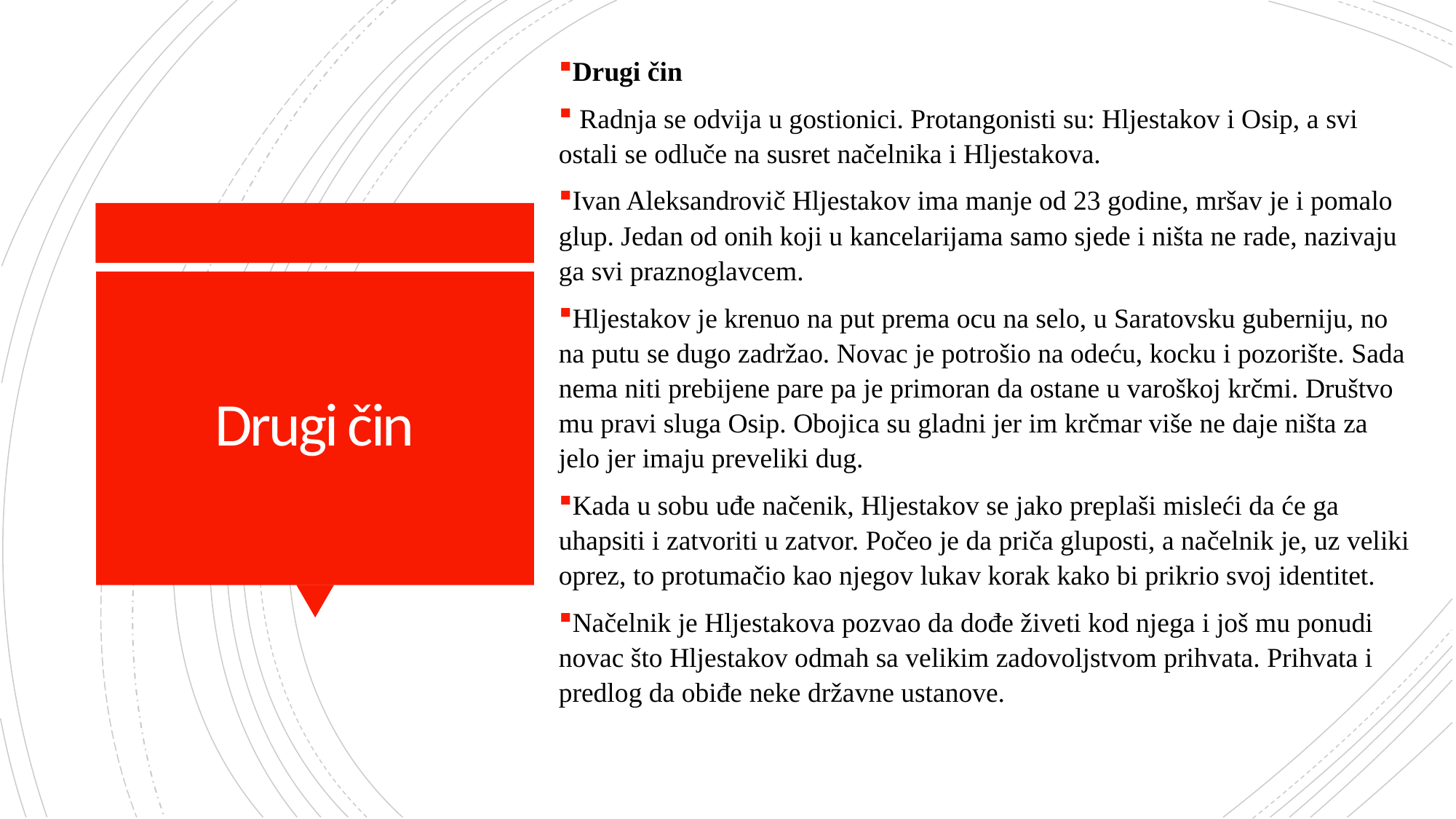

Drugi čin
 Radnja se odvija u gostionici. Protangonisti su: Hljestakov i Osip, a svi ostali se odluče na susret načelnika i Hljestakova.
Ivan Aleksandrovič Hljestakov ima manje od 23 godine, mršav je i pomalo glup. Jedan od onih koji u kancelarijama samo sjede i ništa ne rade, nazivaju ga svi praznoglavcem.
Hljestakov je krenuo na put prema ocu na selo, u Saratovsku guberniju, no na putu se dugo zadržao. Novac je potrošio na odeću, kocku i pozorište. Sada nema niti prebijene pare pa je primoran da ostane u varoškoj krčmi. Društvo mu pravi sluga Osip. Obojica su gladni jer im krčmar više ne daje ništa za jelo jer imaju preveliki dug.
Kada u sobu uđe načenik, Hljestakov se jako preplaši misleći da će ga uhapsiti i zatvoriti u zatvor. Počeo je da priča gluposti, a načelnik je, uz veliki oprez, to protumačio kao njegov lukav korak kako bi prikrio svoj identitet.
Načelnik je Hljestakova pozvao da dođe živeti kod njega i još mu ponudi novac što Hljestakov odmah sa velikim zadovoljstvom prihvata. Prihvata i predlog da obiđe neke državne ustanove.

# Drugi čin